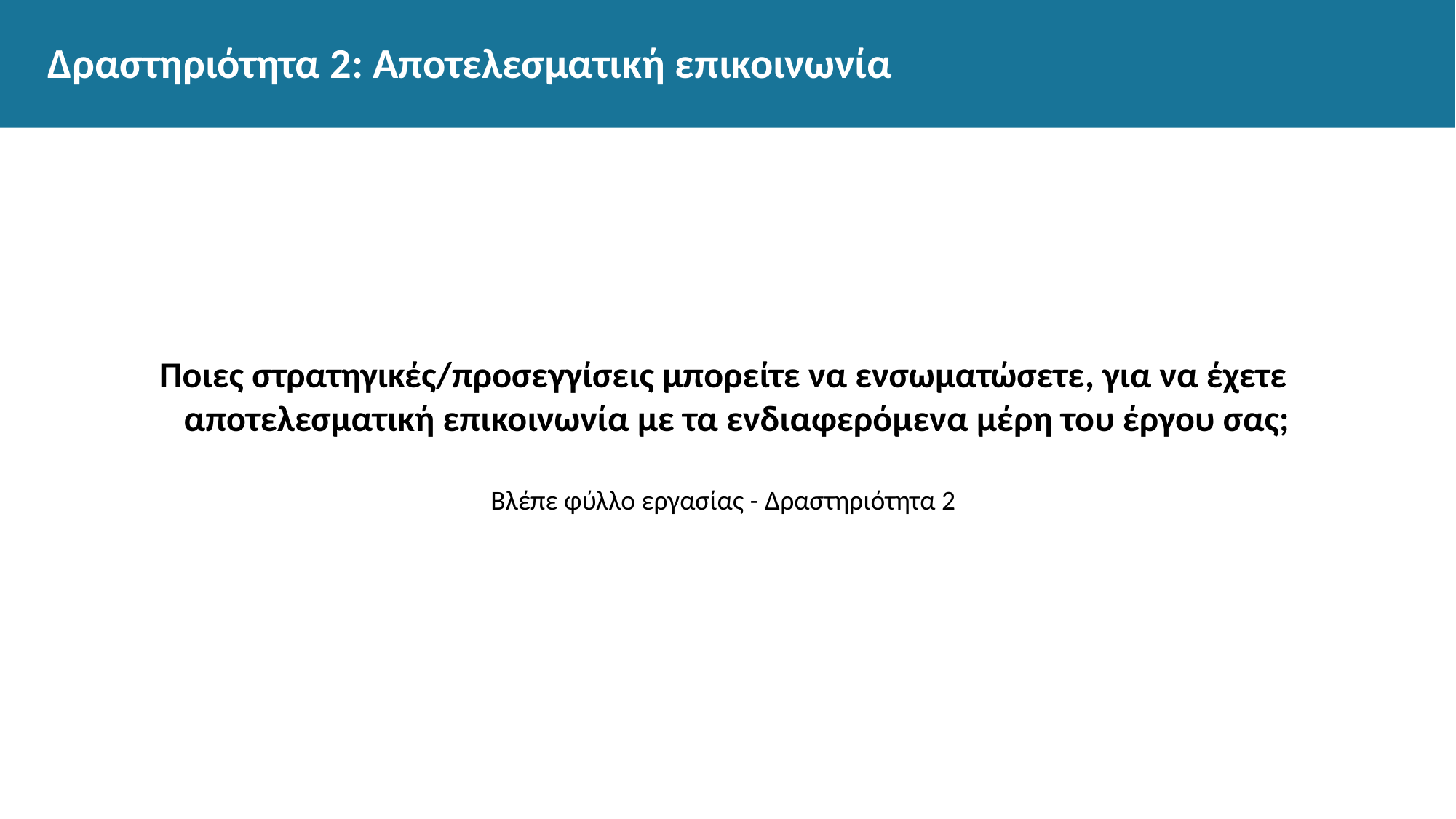

# Δραστηριότητα 2: Αποτελεσματική επικοινωνία
Ποιες στρατηγικές/προσεγγίσεις μπορείτε να ενσωματώσετε, για να έχετε αποτελεσματική επικοινωνία με τα ενδιαφερόμενα μέρη του έργου σας;

Βλέπε φύλλο εργασίας - Δραστηριότητα 2